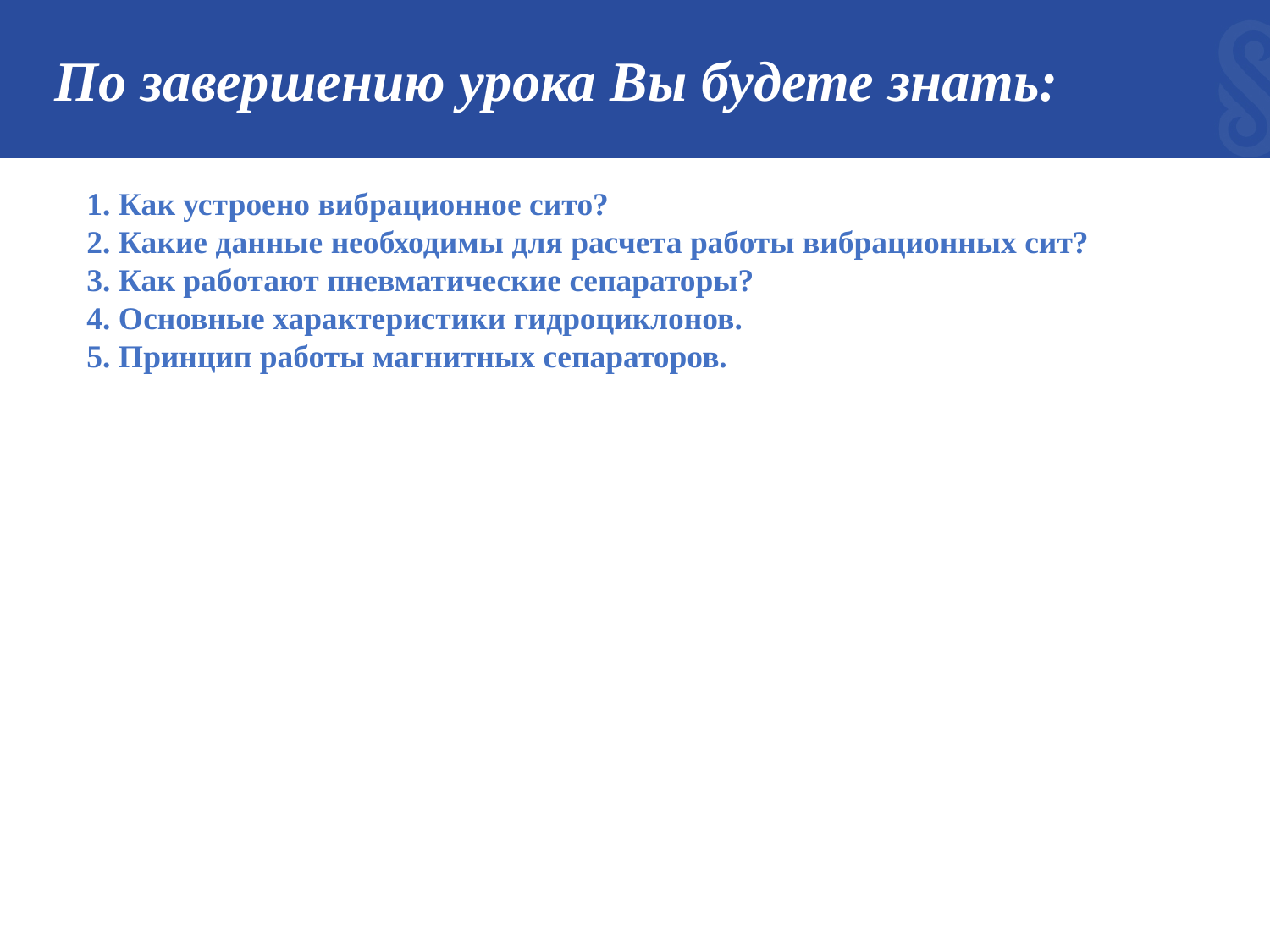

# По завершению урока Вы будете знать:
1. Как устроено вибрационное сито?
2. Какие данные необходимы для расчета работы вибрационных сит?
3. Как работают пневматические сепараторы?
4. Основные характеристики гидроциклонов.
5. Принцип работы магнитных сепараторов.